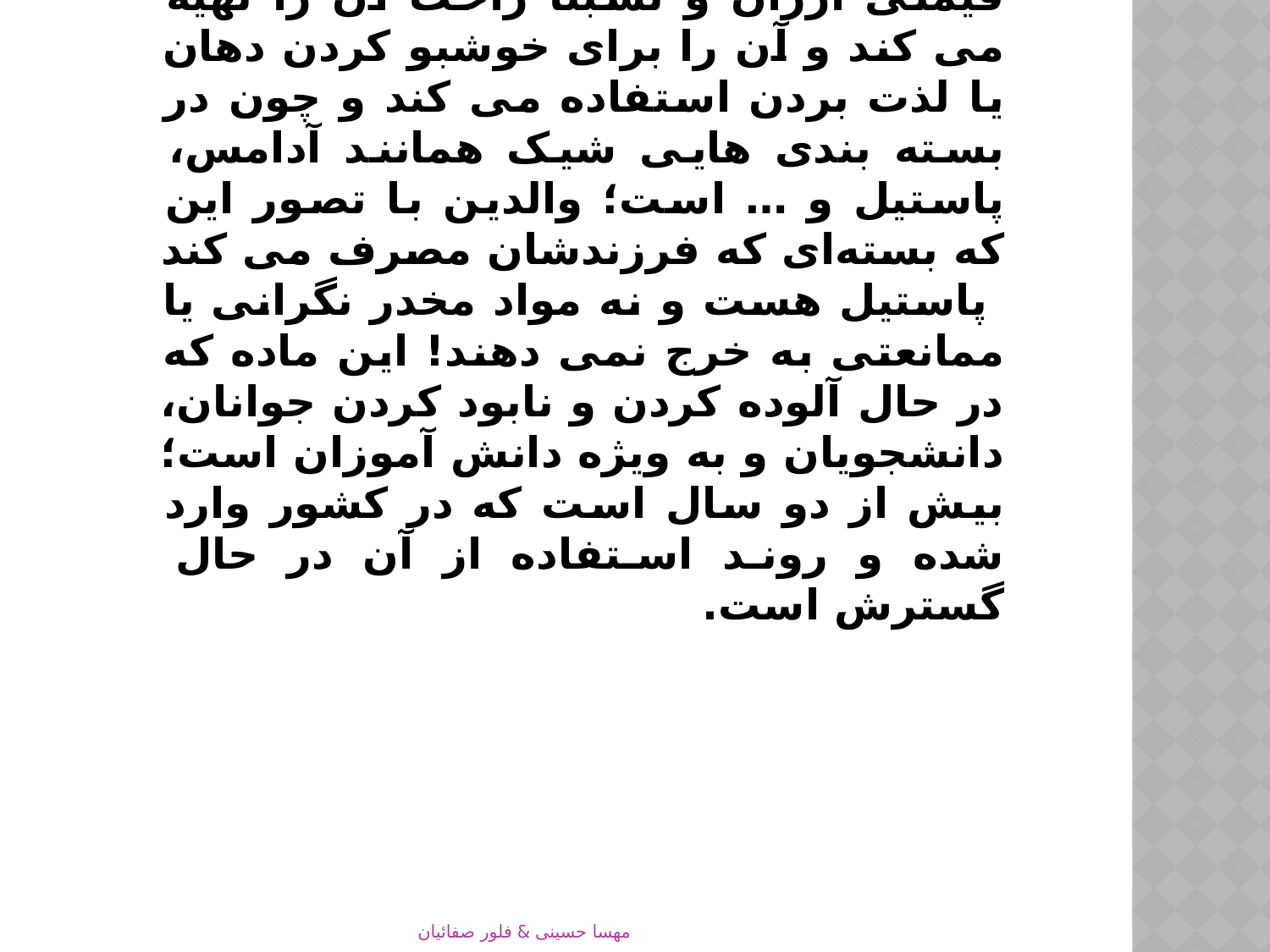

خطرناک بودن این ماده زمانی بیش تر به چشم می‌خورد که کودک بدون اطلاع از عواقب و عوارض و خطرات این ماده، با قیمتی ارزان و نسبتا راحت آن را تهیه می کند و آن را برای خوشبو کردن دهان یا لذت بردن استفاده می کند و چون در بسته بندی هایی شیک همانند آدامس، پاستیل و … است؛ والدین با تصور این که بسته‌ای که فرزندشان مصرف می کند  پاستیل هست و نه مواد مخدر نگرانی یا ممانعتی به خرج نمی دهند! این ماده که در حال آلوده کردن و نابود کردن جوانان، دانشجویان و به ویژه دانش آموزان است؛ بیش از دو سال است که در کشور وارد شده و روند استفاده از آن در حال گسترش است.
مهسا حسینی & فلور صفائیان